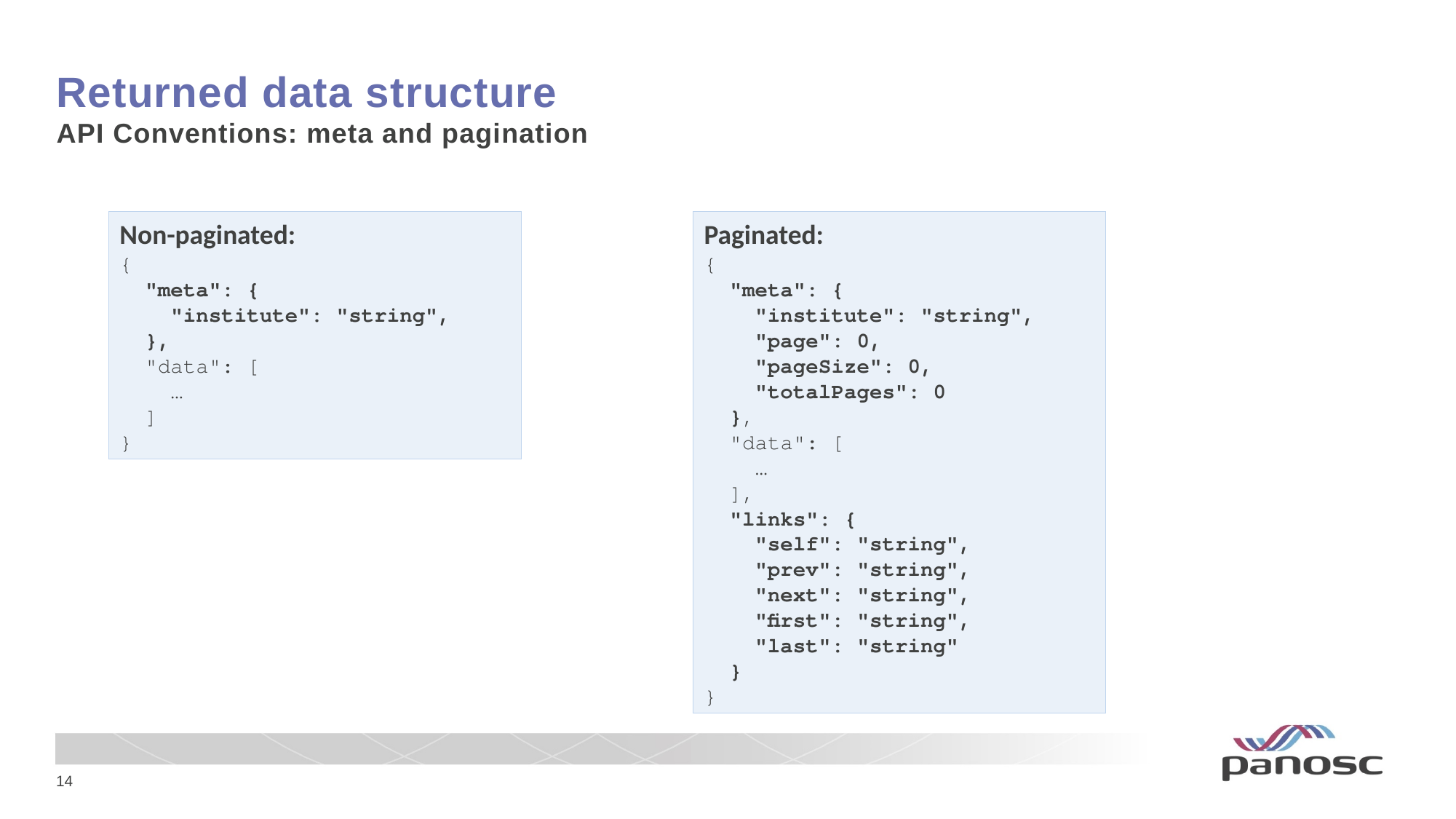

# Returned data structure API Conventions: meta and pagination
Non-paginated:
{
  "meta": {
    "institute": "string",
  },
  "data": [
    …
  ]
}
Paginated:
{
  "meta": {
    "institute": "string",
    "page": 0,
    "pageSize": 0,
    "totalPages": 0
  },
  "data": [
    …
  ],
  "links": {
    "self": "string",
    "prev": "string",
    "next": "string",
    "first": "string",
    "last": "string"
  }
}